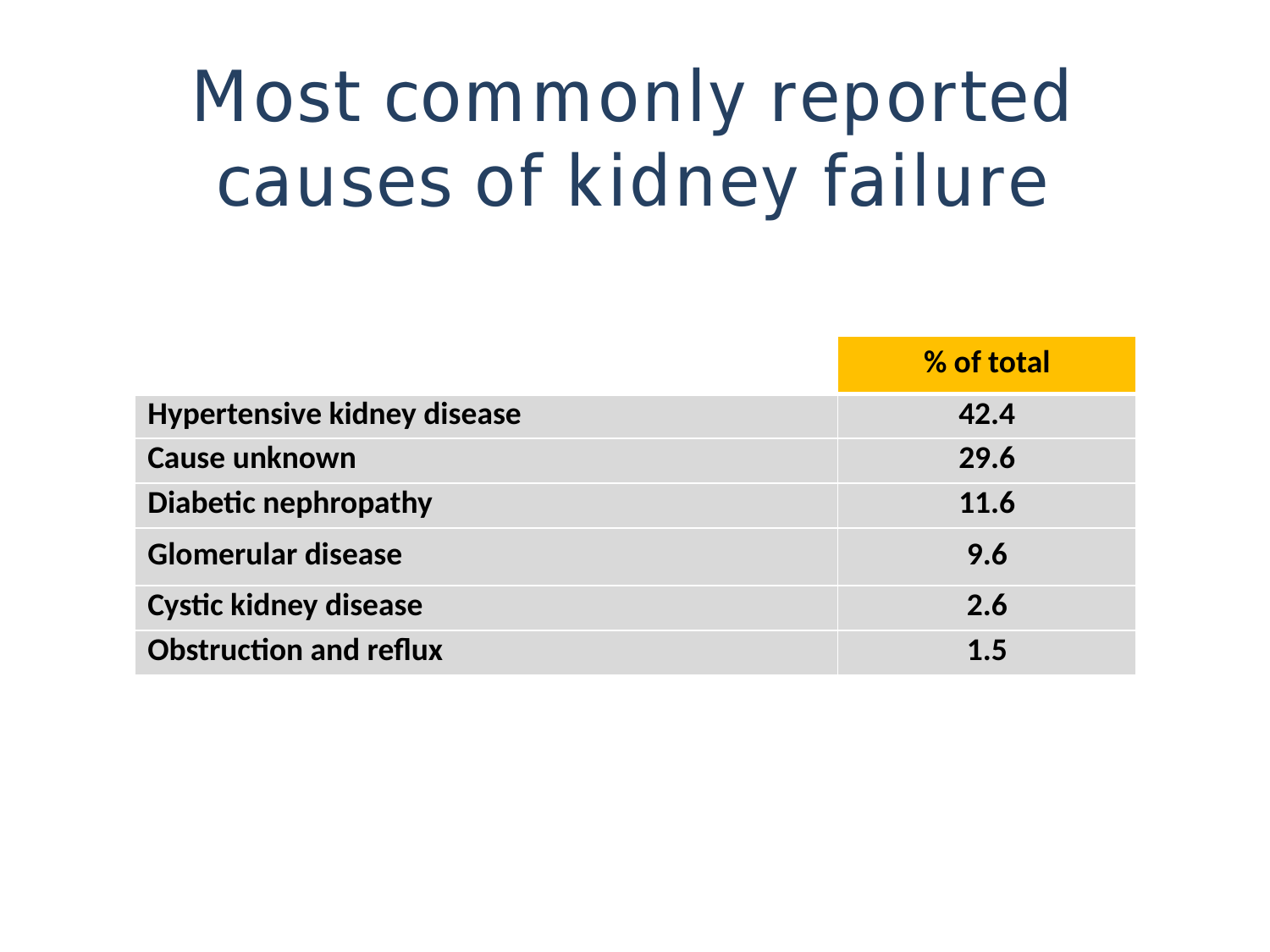

# Most commonly reported causes of kidney failure
|  | % of total |
| --- | --- |
| Hypertensive kidney disease | 42.4 |
| Cause unknown | 29.6 |
| Diabetic nephropathy | 11.6 |
| Glomerular disease | 9.6 |
| Cystic kidney disease | 2.6 |
| Obstruction and reflux | 1.5 |